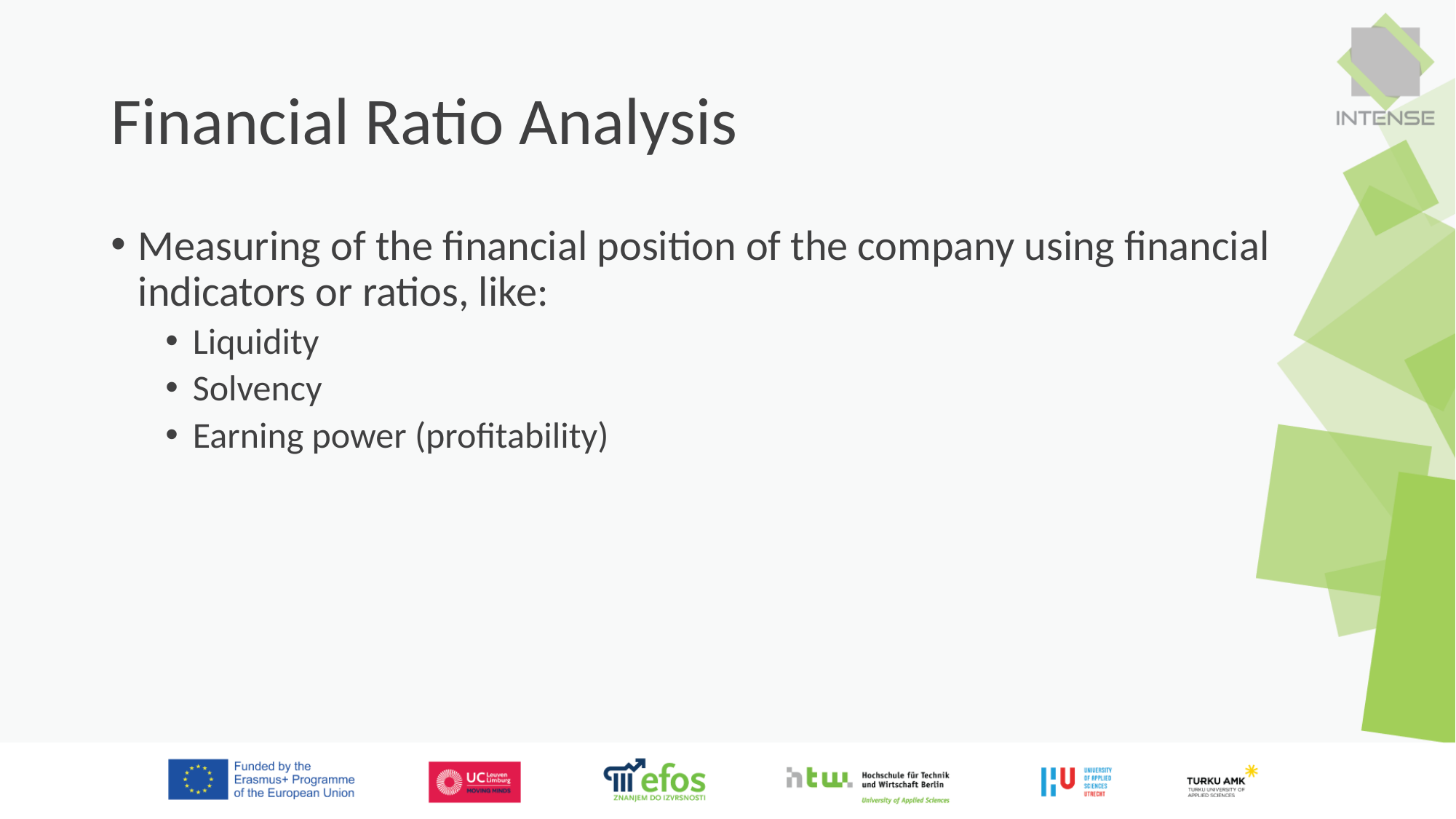

# Financial Ratio Analysis
Measuring of the financial position of the company using financial indicators or ratios, like:
Liquidity
Solvency
Earning power (profitability)